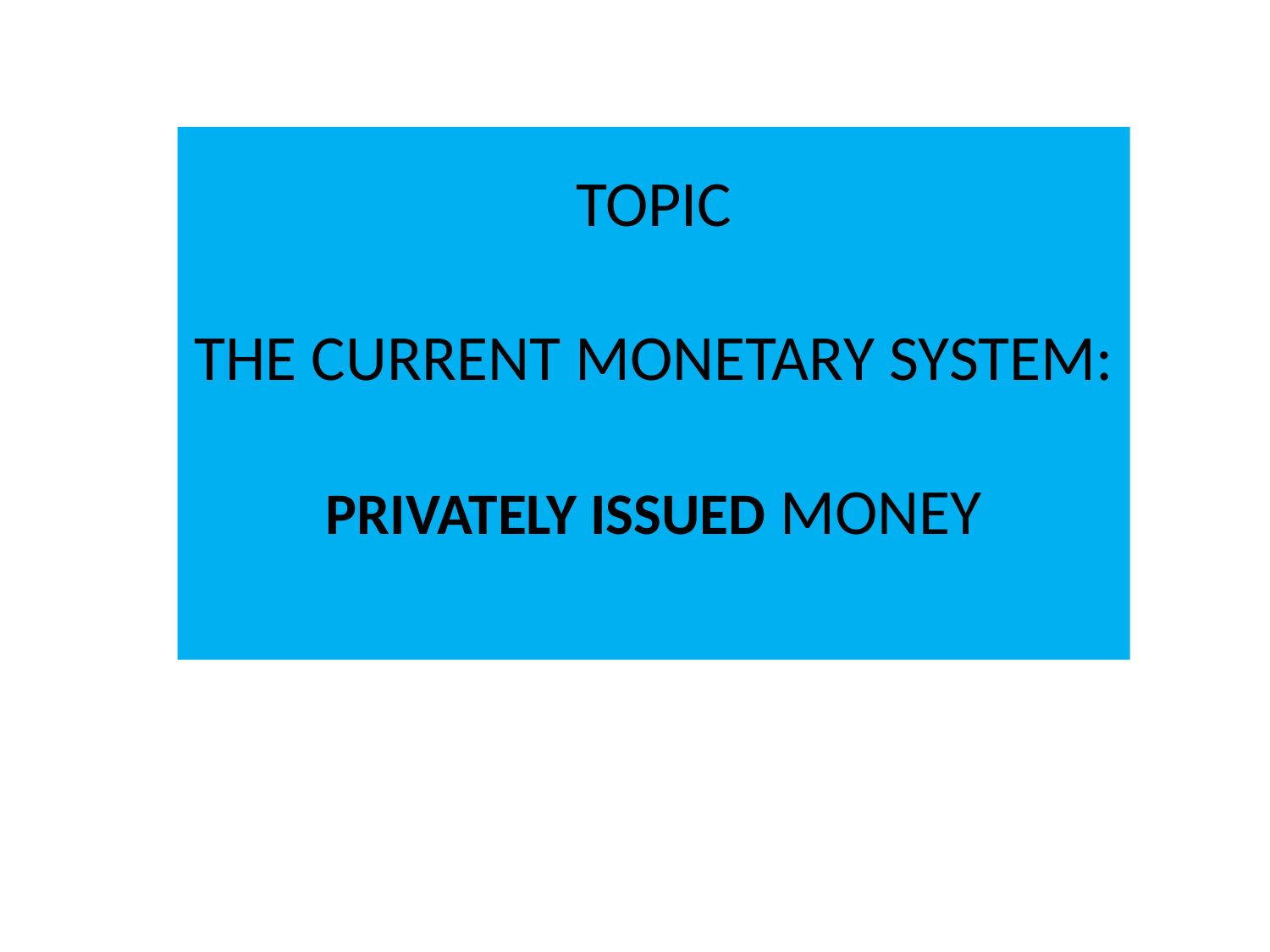

# TOPIC THE CURRENT MONETARY SYSTEM: PRIVATELY ISSUED MONEY